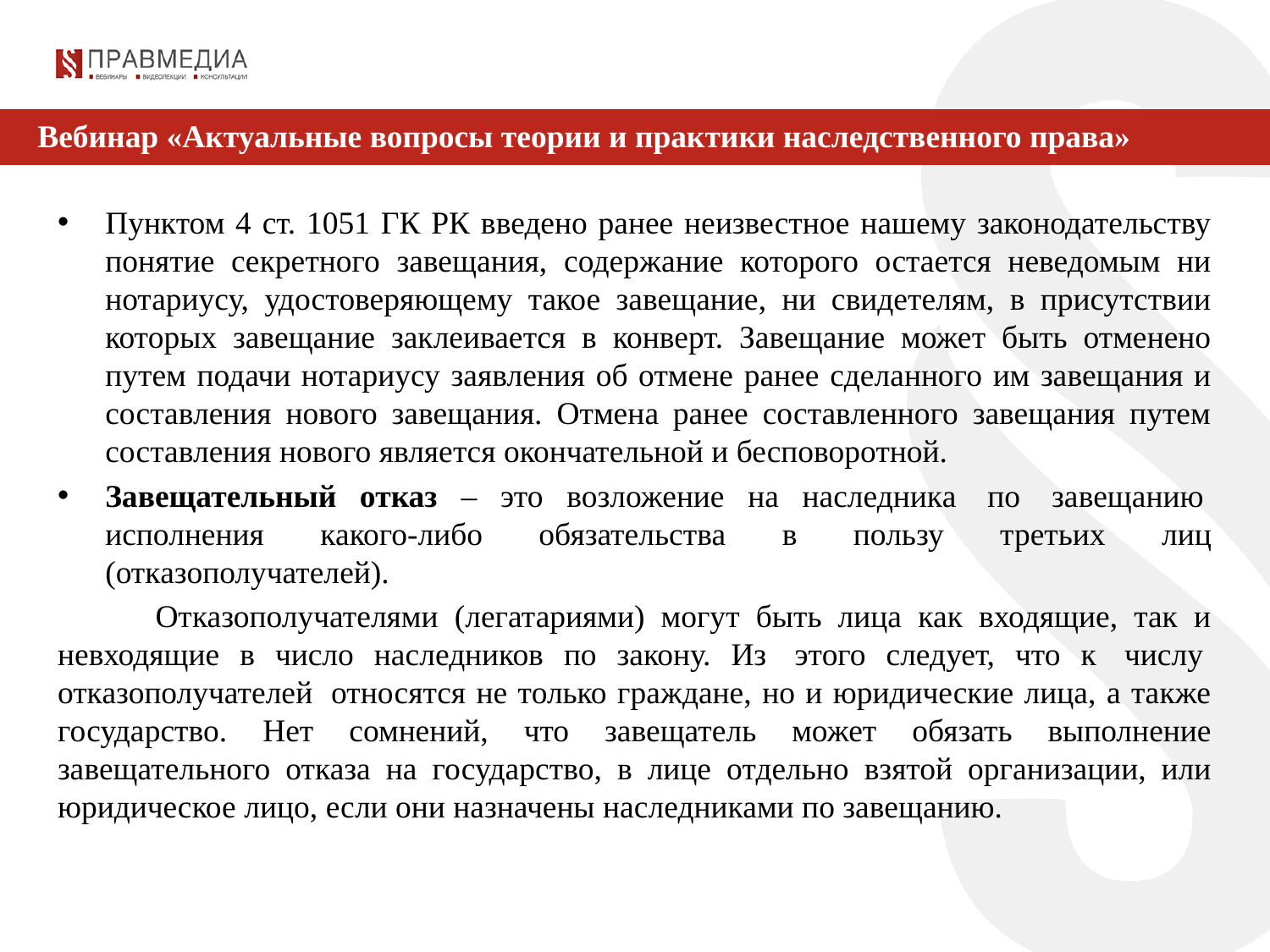

Вебинар «Актуальные вопросы теории и практики наследственного права»
Пунктом 4 ст. 1051 ГК РК введено ранее неизвестное нашему законодательству понятие секретного завещания, содержание которого остается неведомым ни нотариусу, удостоверяющему такое завещание, ни свидетелям, в присутствии которых завещание заклеивается в конверт. Завещание может быть отменено путем подачи нотариусу заявления об отмене ранее сделанного им завещания и составления нового завещания. Отмена ранее составленного завещания путем составления нового является окончательной и бесповоротной.
Завещательный отказ – это возложение на наследника  по  завещанию  исполнения какого-либо обязательства в пользу третьих лиц (отказополучателей).
      Отказополучателями (легатариями) могут быть лица как входящие, так и невходящие в число наследников по закону. Из  этого следует, что к  числу  отказополучателей  относятся не только граждане, но и юридические лица, а также государство. Нет сомнений, что завещатель может обязать выполнение завещательного отказа на государство, в лице отдельно взятой организации, или юридическое лицо, если они назначены наследниками по завещанию.